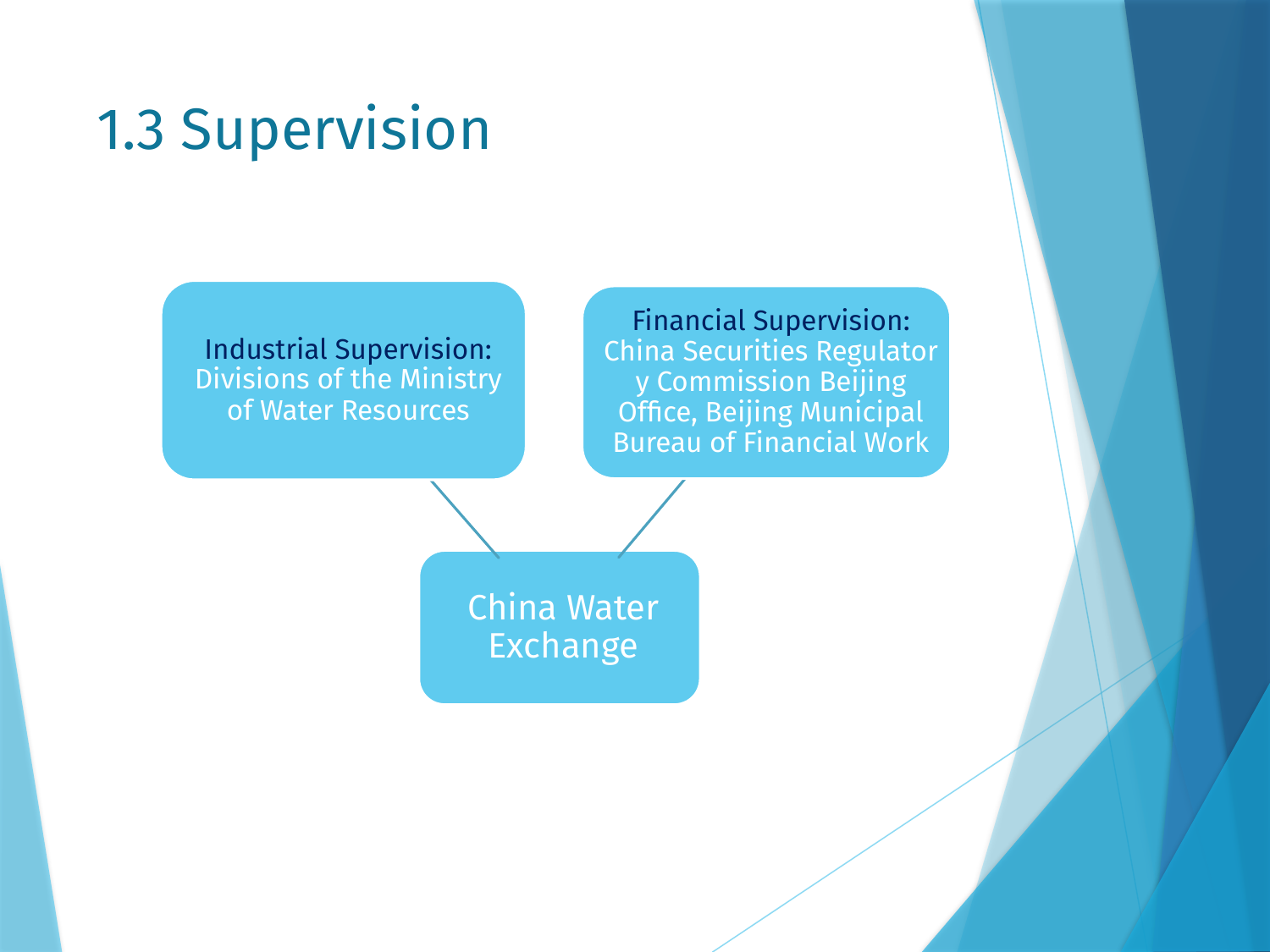

# 1.3 Supervision
China Water Exchange

Financial Supervision: China Securities Regulatory Commission Beijing Office, Beijing Municipal Bureau of Financial Work

Industrial Supervision: Divisions of the Ministry of Water Resources